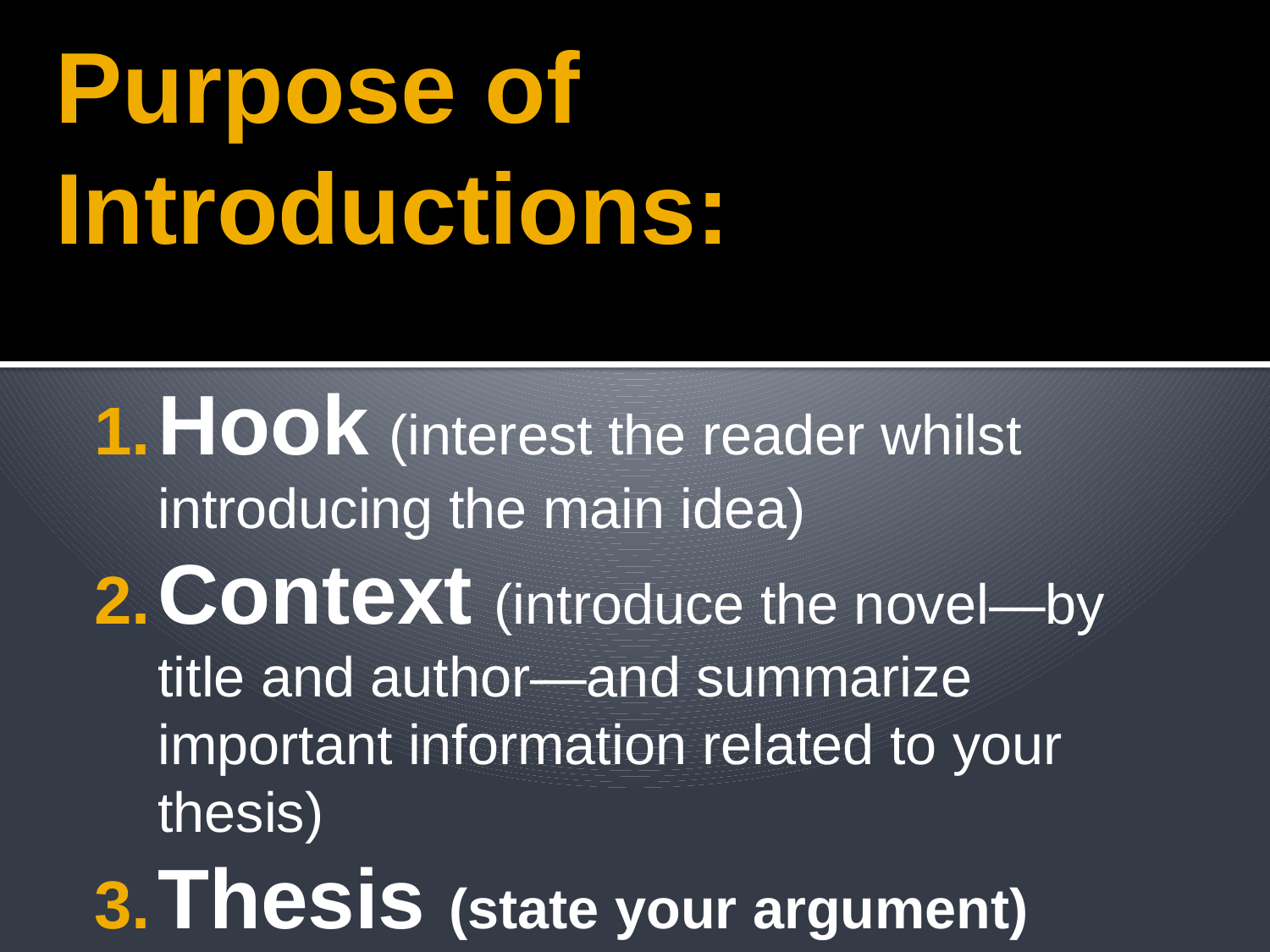

# Purpose of Introductions:
Hook (interest the reader whilst introducing the main idea)
Context (introduce the novel—by title and author—and summarize important information related to your thesis)
Thesis (state your argument)